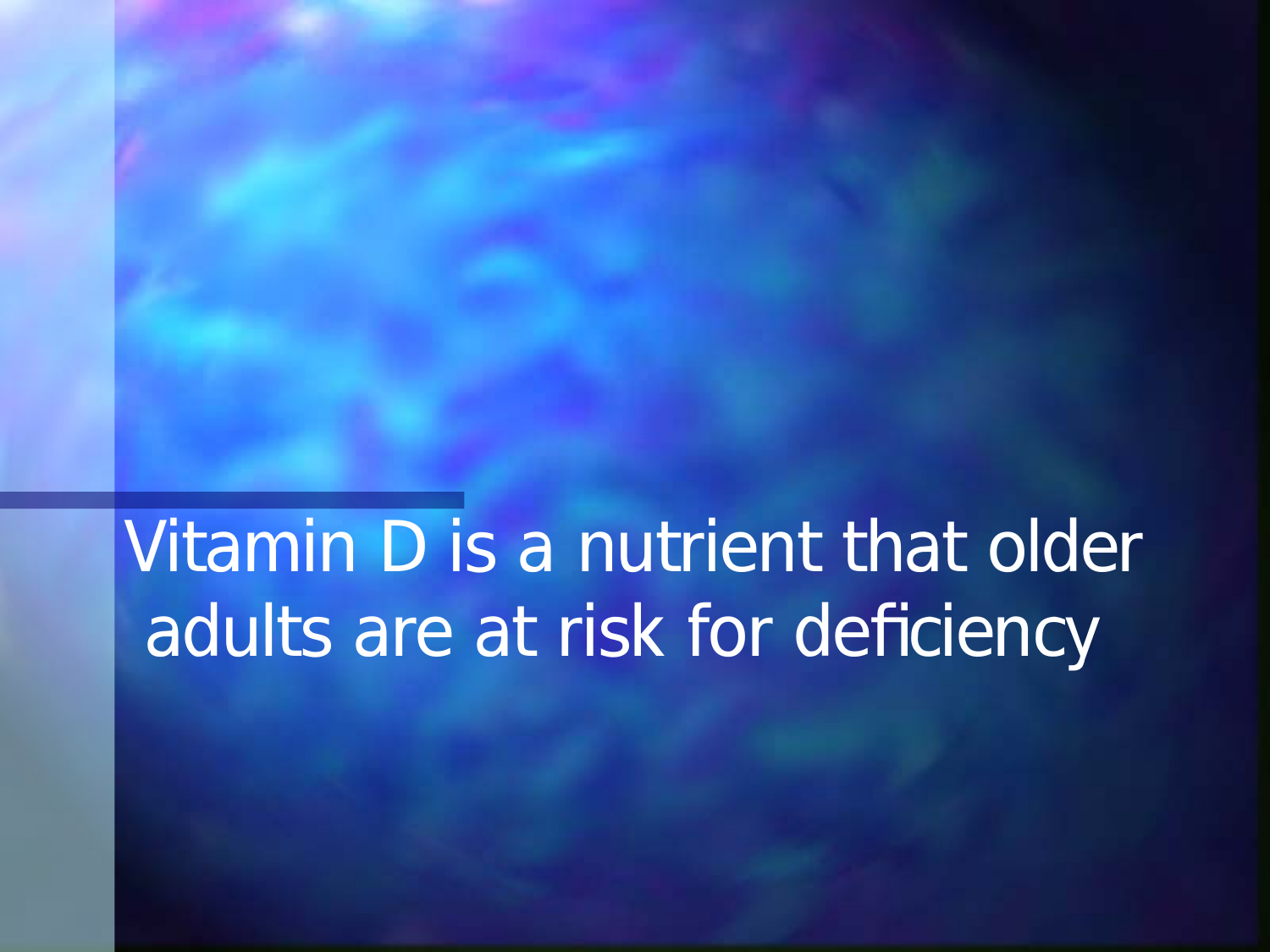

# Vitamin D is a nutrient that older adults are at risk for deficiency